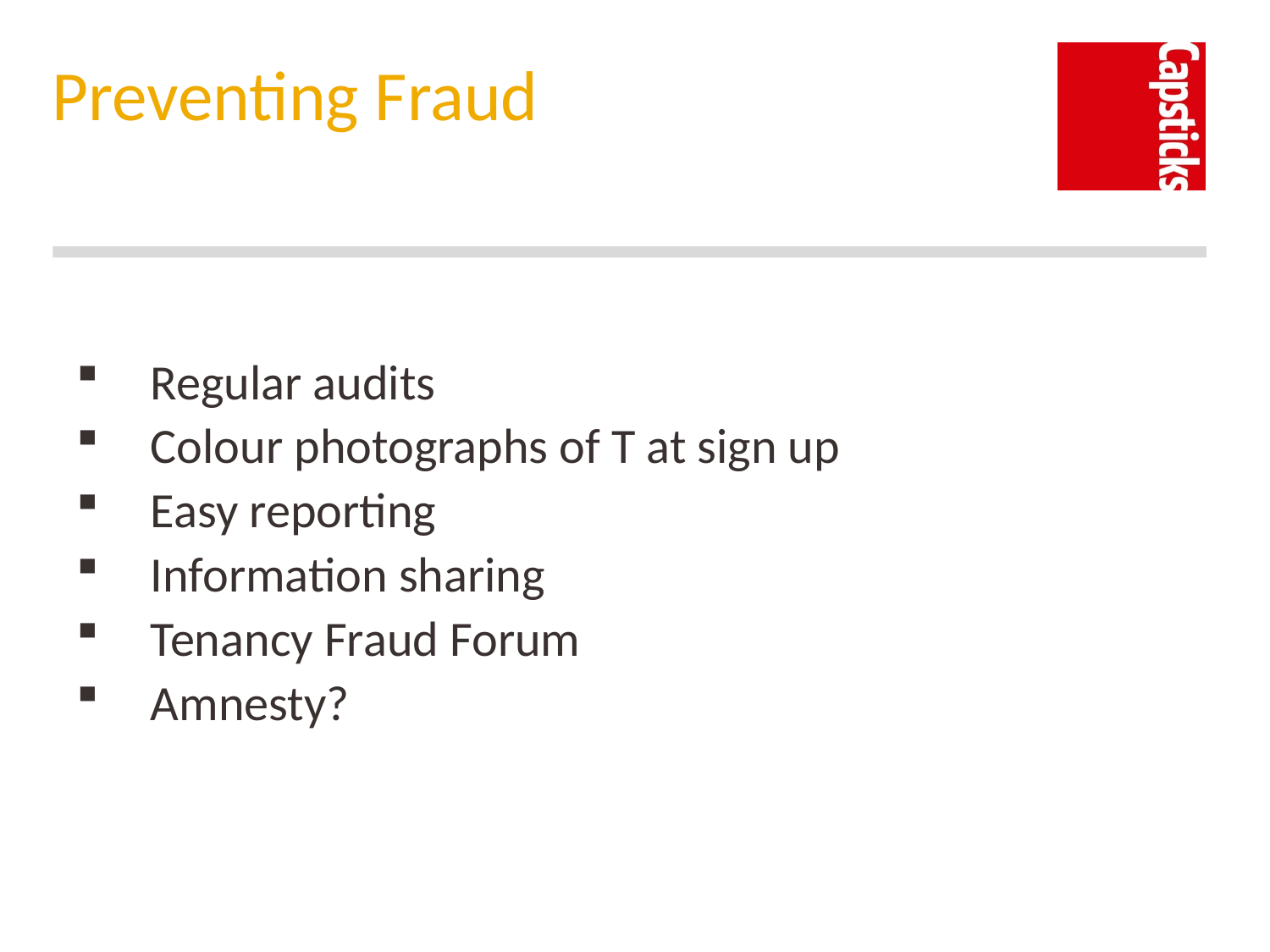

# Preventing Fraud

Regular audits
Colour photographs of T at sign up
Easy reporting
Information sharing
Tenancy Fraud Forum
Amnesty?